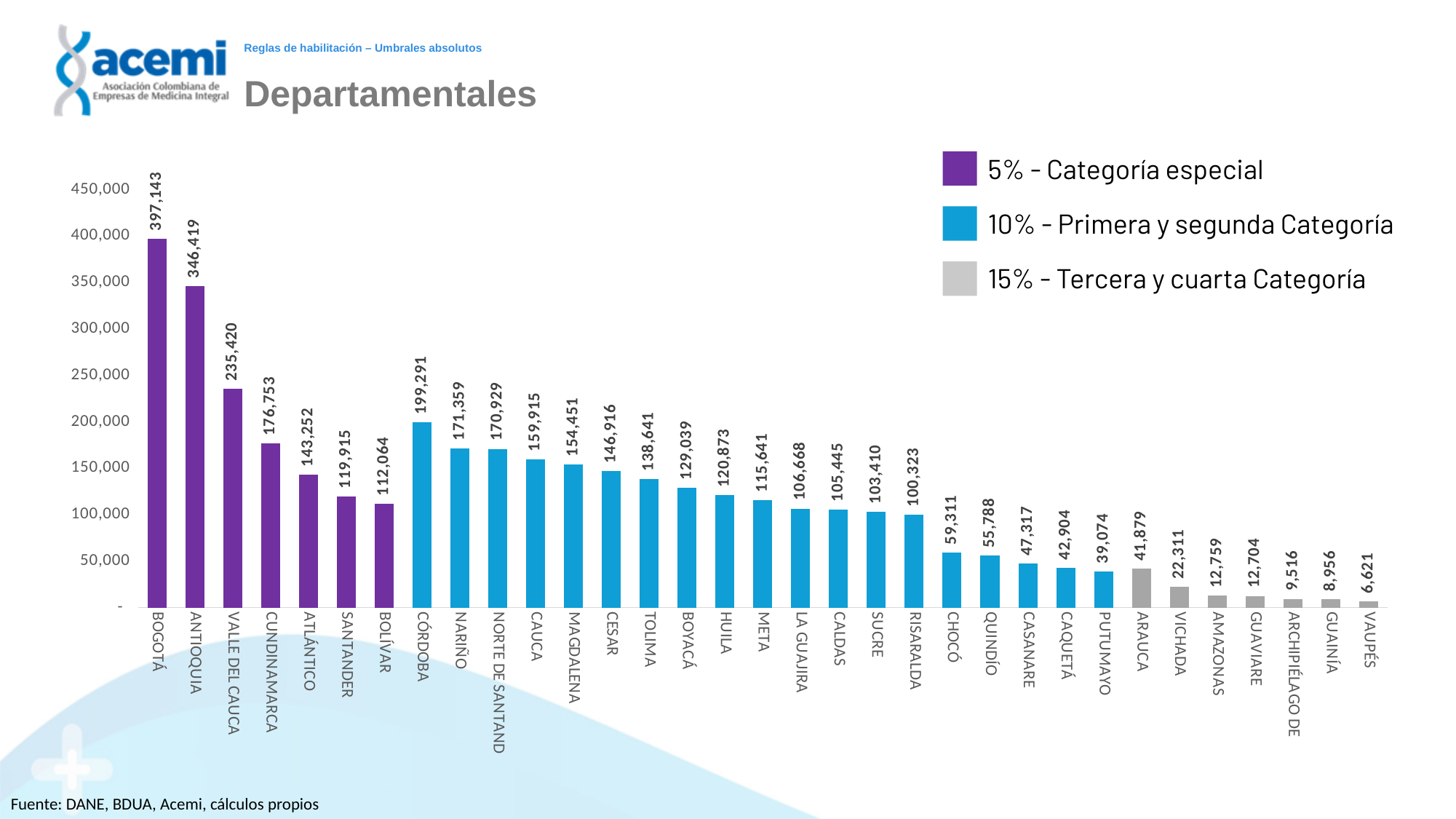

# Reglas de habilitación – Umbrales absolutos
Departamentales
5% - Categoría especial

### Chart

| Category | umbral |
|---|---|
| BOGOTÁ | 397143.35000000003 |
| ANTIOQUIA | 346418.60000000003 |
| VALLE DEL CAUCA | 235419.65000000002 |
| CUNDINAMARCA | 176753.35 |
| ATLÁNTICO | 143251.7 |
| SANTANDER | 119915.15000000001 |
| BOLÍVAR | 112064.1 |
| CÓRDOBA | 199290.7 |
| NARIÑO | 171358.6 |
| NORTE DE SANTAND | 170928.90000000002 |
| CAUCA | 159914.80000000002 |
| MAGDALENA | 154450.7 |
| CESAR | 146915.9 |
| TOLIMA | 138641.0 |
| BOYACÁ | 129039.3 |
| HUILA | 120872.8 |
| META | 115640.5 |
| LA GUAJIRA | 106667.90000000001 |
| CALDAS | 105445.0 |
| SUCRE | 103410.20000000001 |
| RISARALDA | 100322.5 |
| CHOCÓ | 59310.600000000006 |
| QUINDÍO | 55788.4 |
| CASANARE | 47316.5 |
| CAQUETÁ | 42904.100000000006 |
| PUTUMAYO | 39074.200000000004 |
| ARAUCA | 41878.65 |
| VICHADA | 22310.7 |
| AMAZONAS | 12758.55 |
| GUAVIARE | 12704.4 |
| ARCHIPIÉLAGO DE | 9515.699999999999 |
| GUAINÍA | 8955.9 |
| VAUPÉS | 6621.3 |
10% - Primera y segunda Categoría

15% - Tercera y cuarta Categoría

Fuente: DANE, BDUA, Acemi, cálculos propios